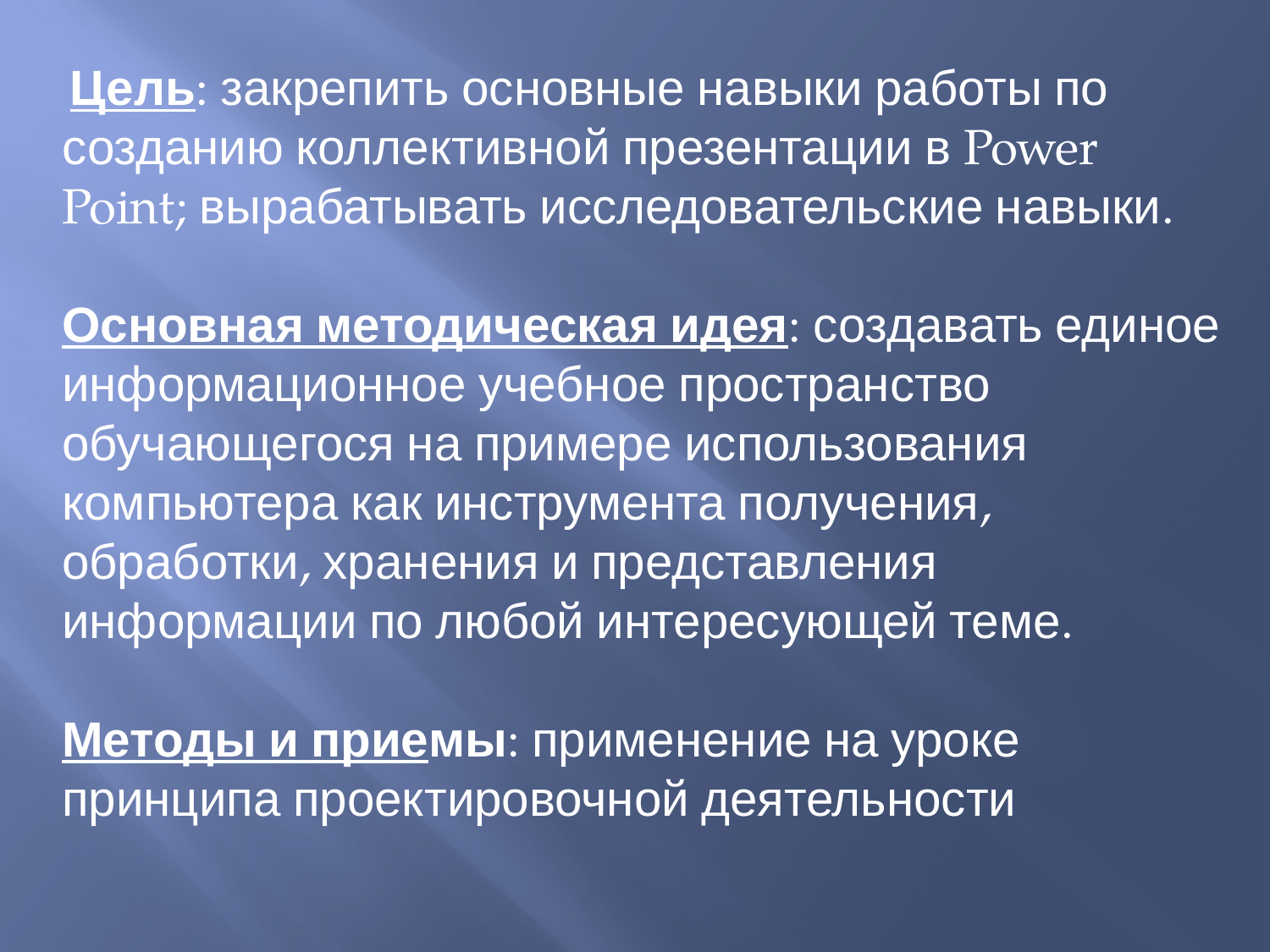

Цель: закрепить основные навыки работы по созданию коллективной презентации в Power Point; вырабатывать исследовательские навыки.

Основная методическая идея: создавать единое информационное учебное пространство обучающегося на примере использования компьютера как инструмента получения, обработки, хранения и представления информации по любой интересующей теме.

Методы и приемы: применение на уроке принципа проектировочной деятельности